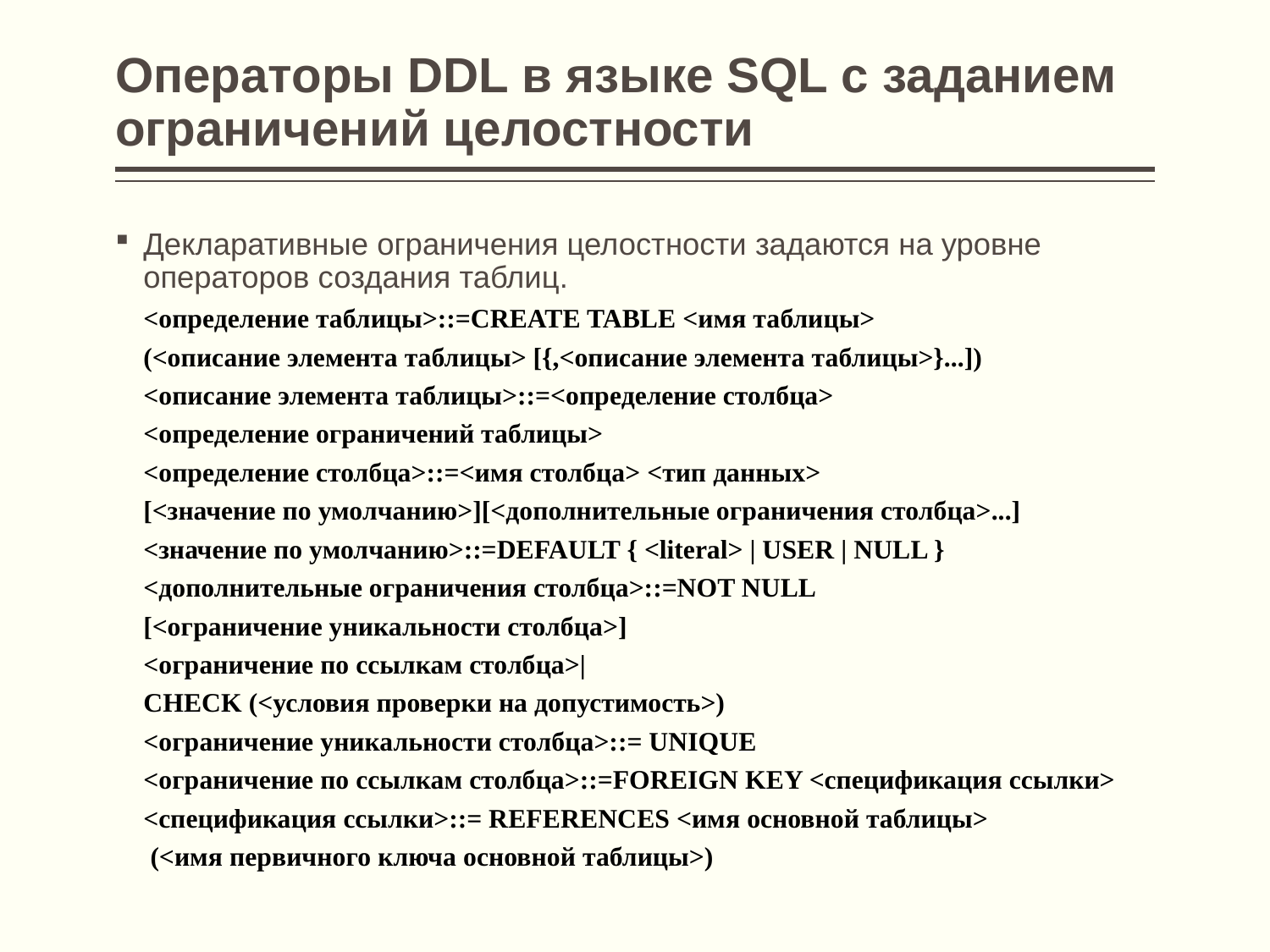

# Операторы DDL в языке SQL с заданием ограничений целостности
Декларативные ограничения целостности задаются на уровне операторов создания таблиц.
<определение таблицы>::=CREATE TABLE <имя таблицы>
(<описание элемента таблицы> [{,<описание элемента таблицы>}...])
<описание элемента таблицы>::=<определение столбца>
<определение ограничений таблицы>
<определение столбца>::=<имя столбца> <тип данных>
[<значение по умолчанию>][<дополнительные ограничения столбца>...]
<значение по умолчанию>::=DEFAULT { <literal> | USER | NULL }
<дополнительные ограничения столбца>::=NOT NULL
[<ограничение уникальности столбца>]
<ограничение по ссылкам столбца>|
CHECK (<условия проверки на допустимость>)
<ограничение уникальности столбца>::= UNIQUE
<ограничение по ссылкам столбца>::=FOREIGN KEY <спецификация ссылки>
<спецификация ссылки>::= REFERENCES <имя основной таблицы>
 (<имя первичного ключа основной таблицы>)